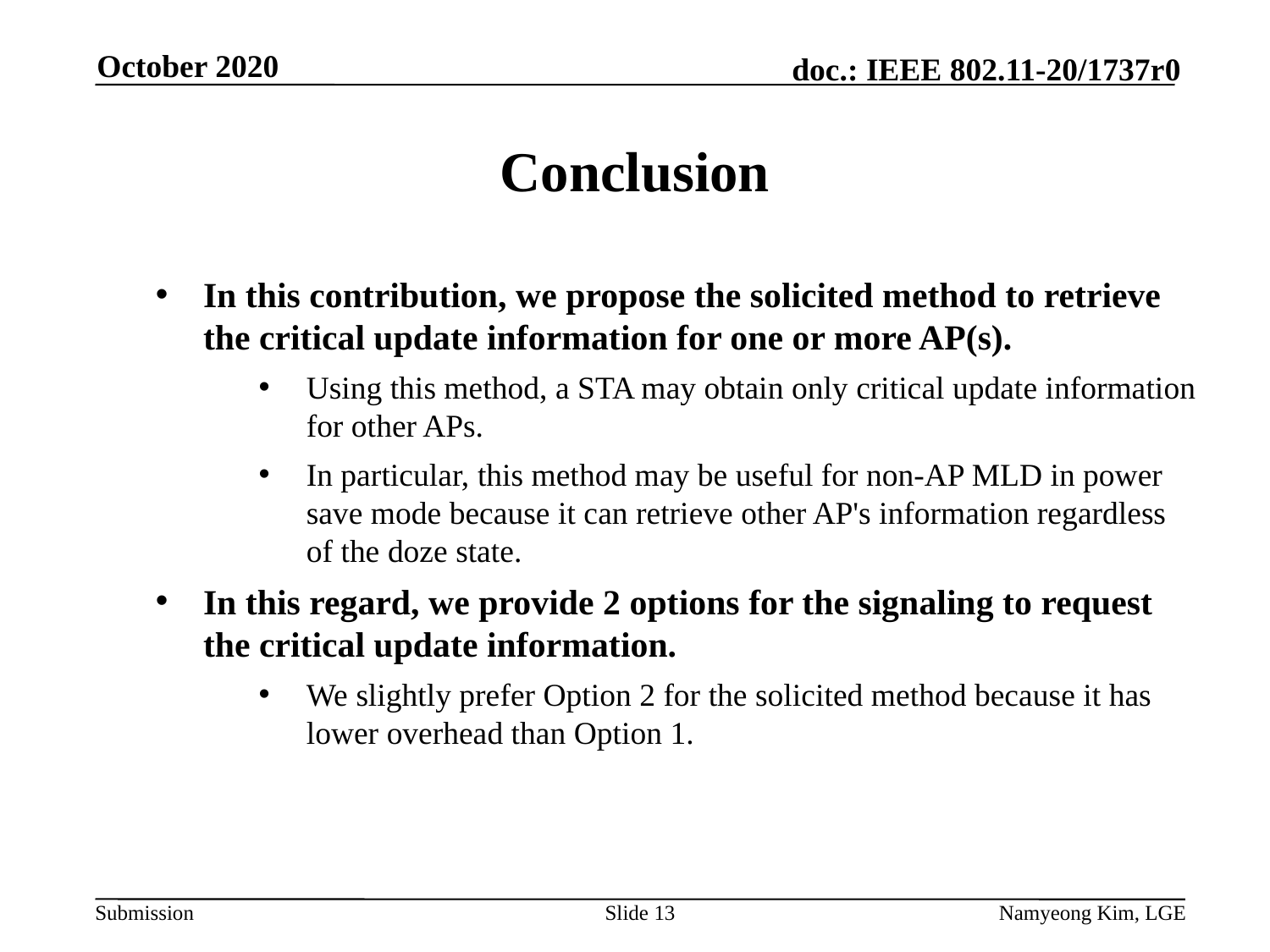

October 2020
# Conclusion
In this contribution, we propose the solicited method to retrieve the critical update information for one or more AP(s).
Using this method, a STA may obtain only critical update information for other APs.
In particular, this method may be useful for non-AP MLD in power save mode because it can retrieve other AP's information regardless of the doze state.
In this regard, we provide 2 options for the signaling to request the critical update information.
We slightly prefer Option 2 for the solicited method because it has lower overhead than Option 1.
Slide 13
Namyeong Kim, LGE